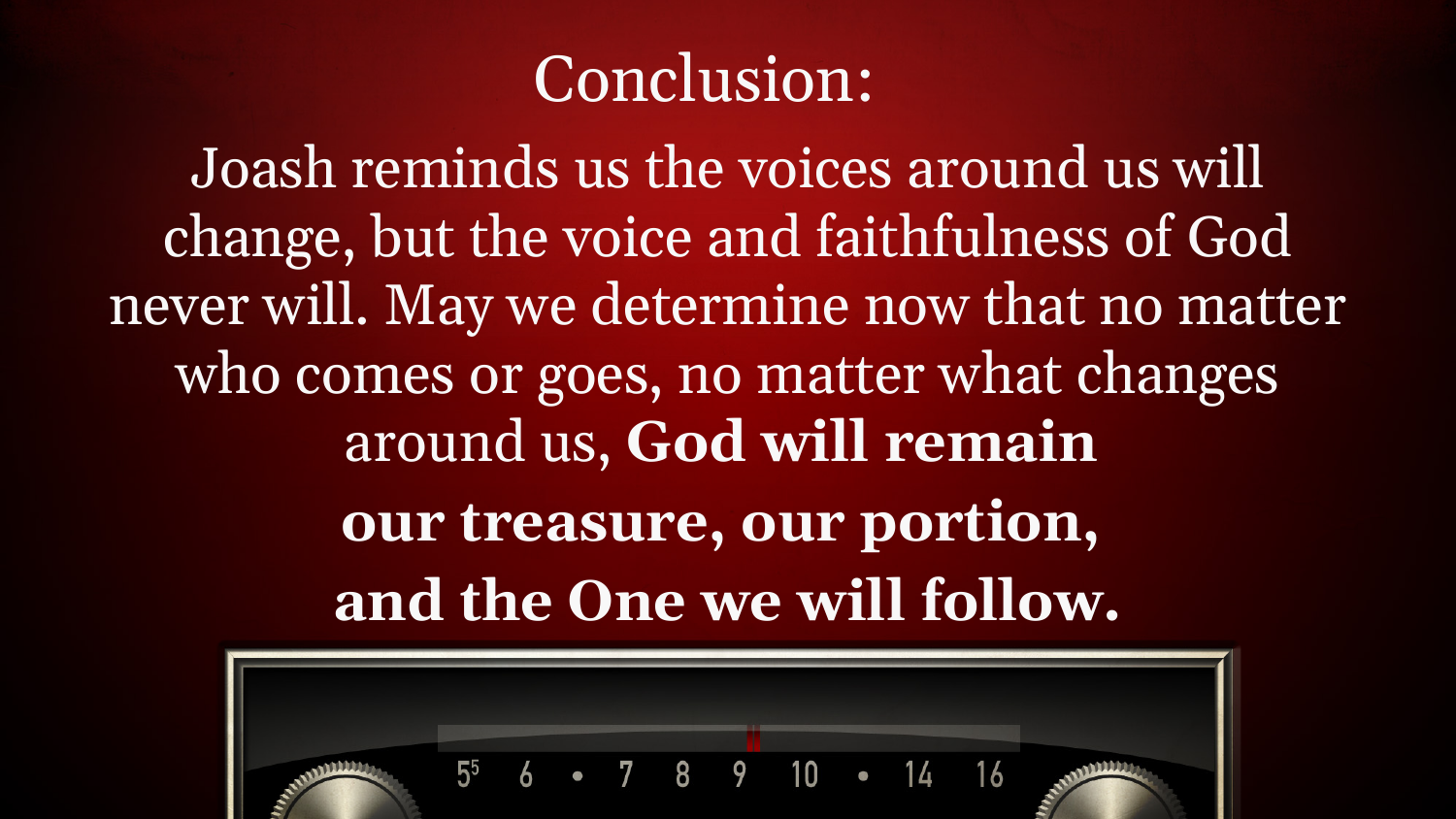

# Conclusion:
Joash reminds us the voices around us will change, but the voice and faithfulness of God never will. May we determine now that no matter who comes or goes, no matter what changes around us, God will remain
our treasure, our portion,
and the One we will follow.